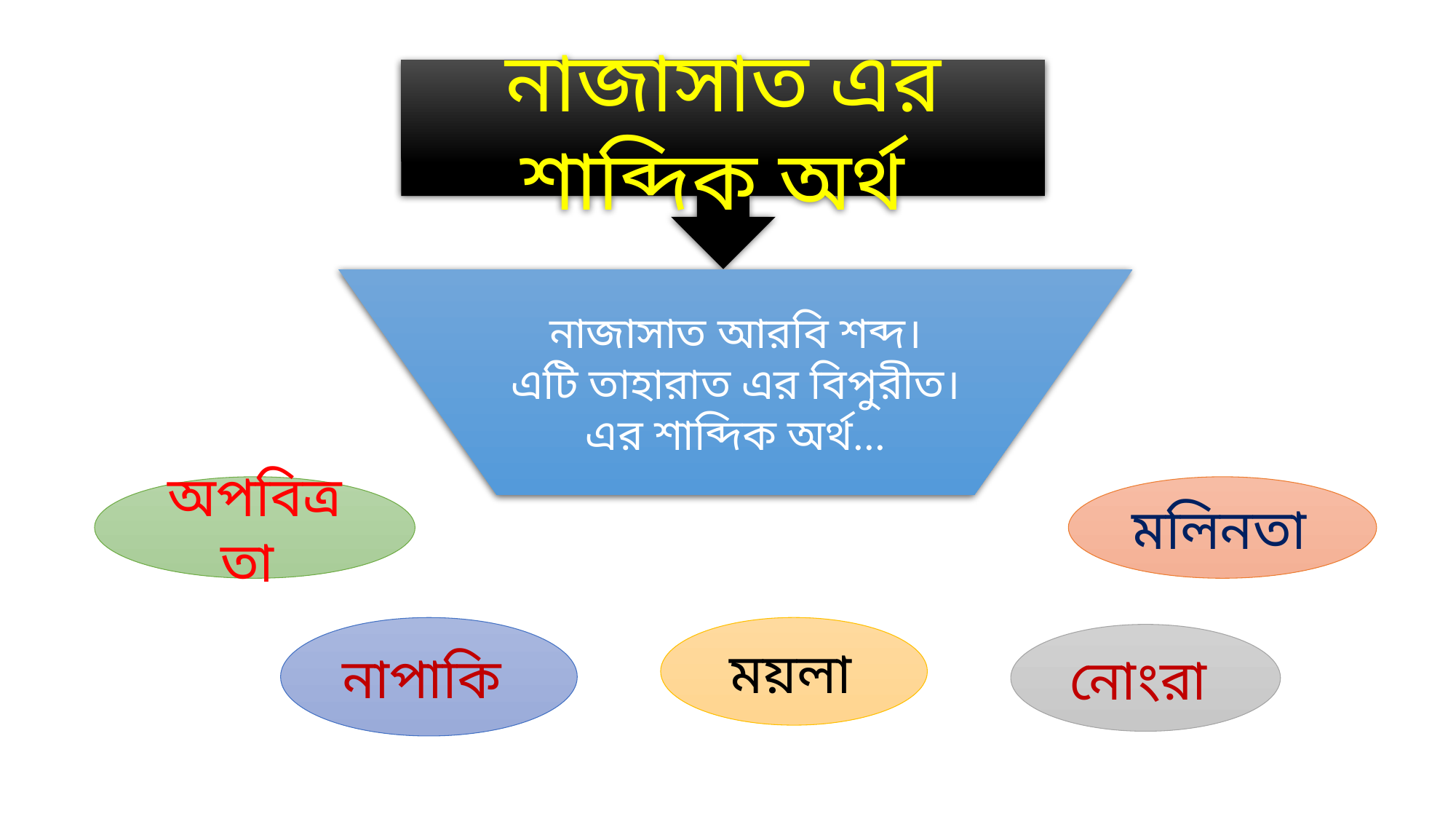

নাজাসাত এর শাব্দিক অর্থ
নাজাসাত আরবি শব্দ।
এটি তাহারাত এর বিপুরীত।
এর শাব্দিক অর্থ...
মলিনতা
অপবিত্রতা
নাপাকি
ময়লা
নোংরা